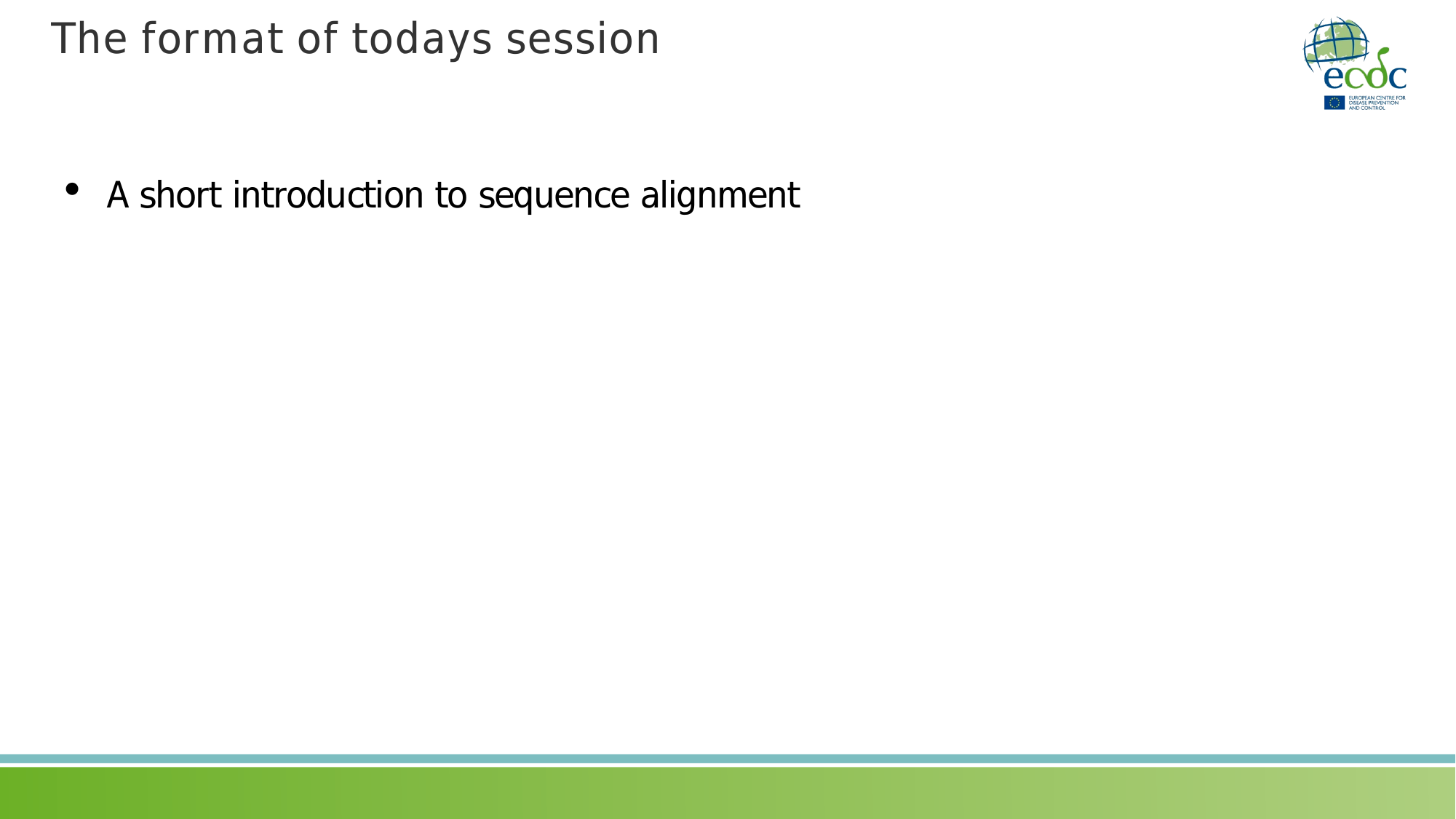

# The format of todays session

A short introduction to sequence alignment